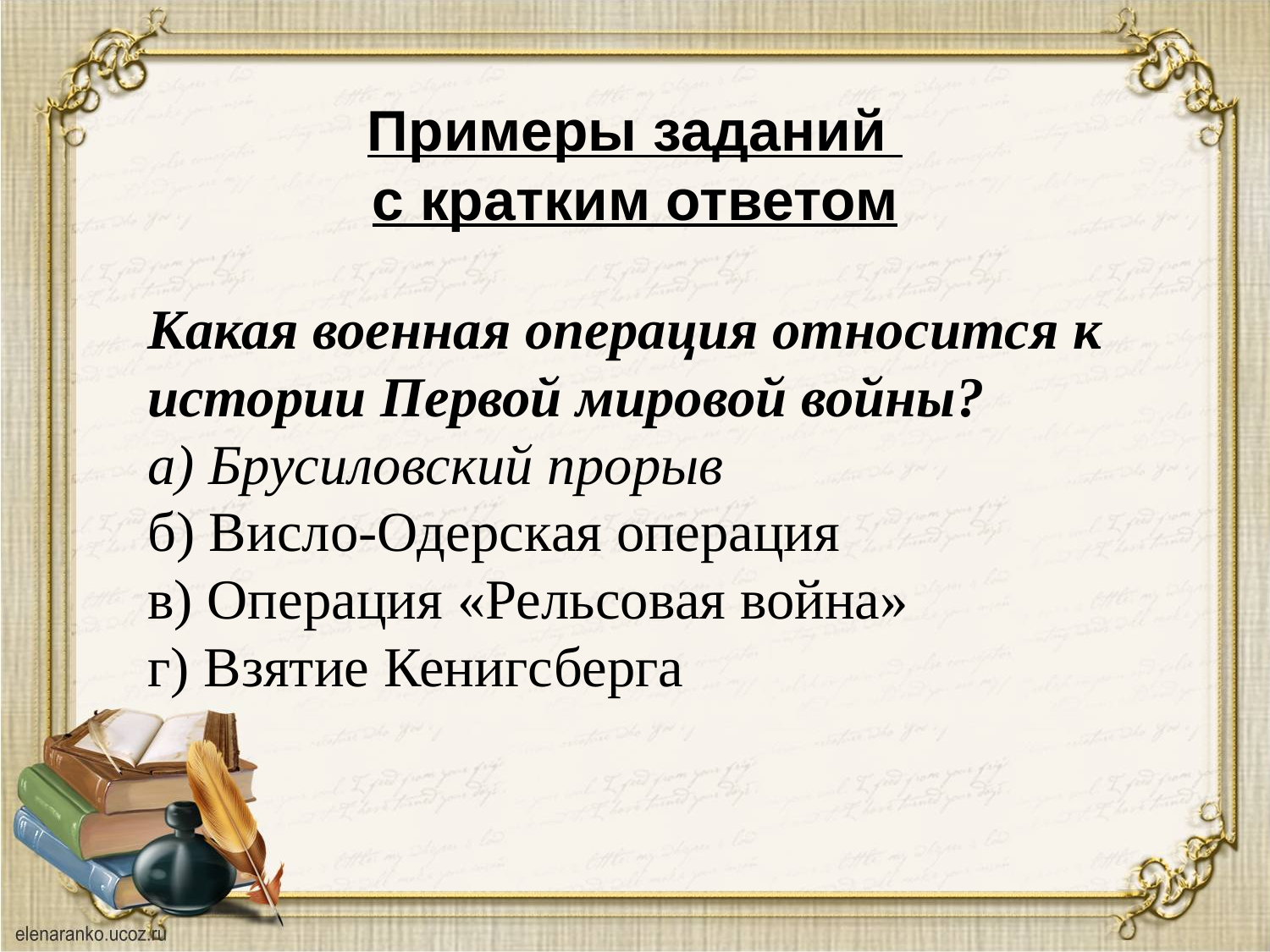

# Примеры заданий с кратким ответом
Какая военная операция относится к истории Первой мировой войны?
а) Брусиловский прорыв
б) Висло-Одерская операция
в) Операция «Рельсовая война»
г) Взятие Кенигсберга